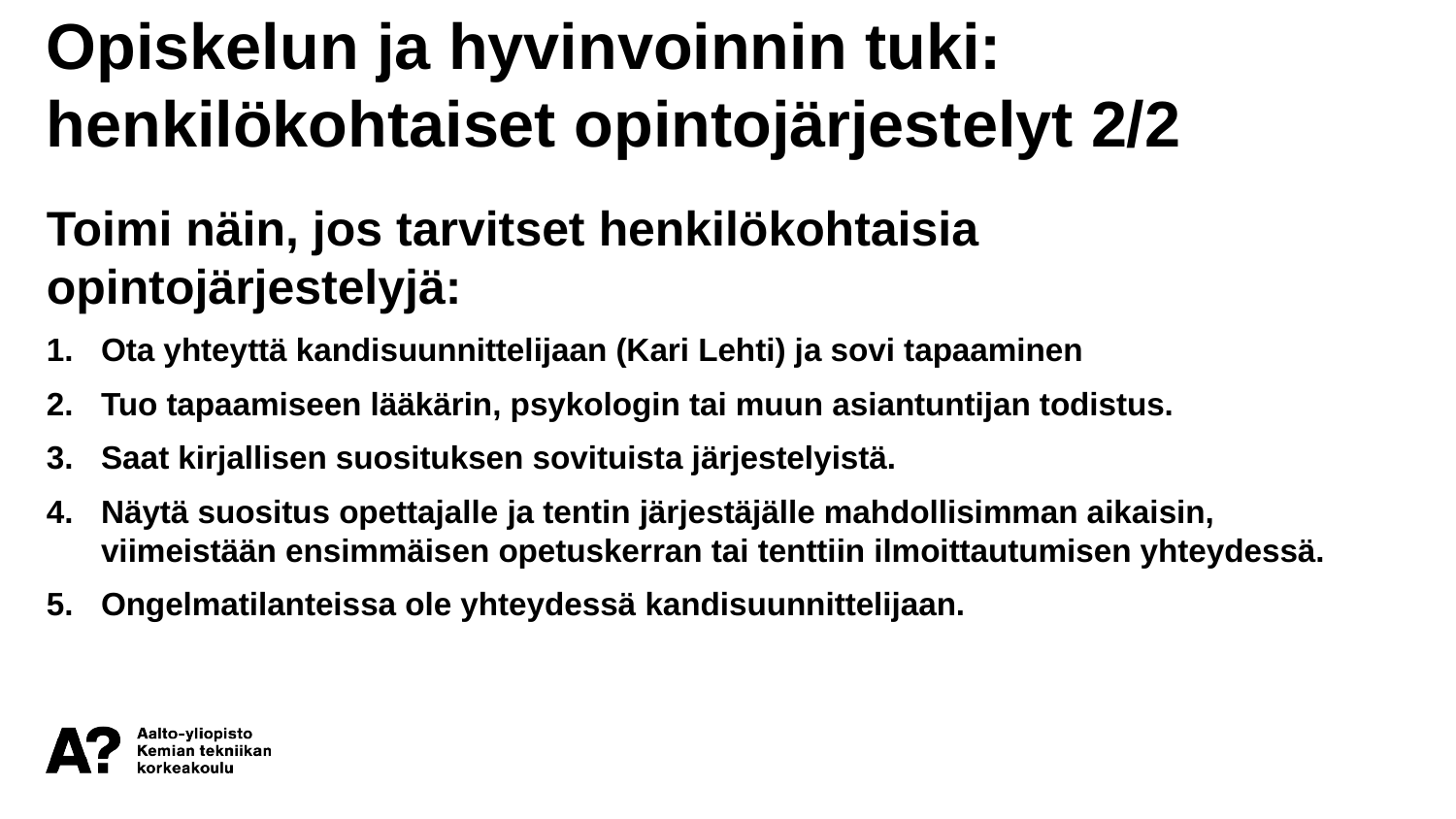

Opiskelun ja hyvinvoinnin tuki: henkilökohtaiset opintojärjestelyt 2/2
Toimi näin, jos tarvitset henkilökohtaisia opintojärjestelyjä:
Ota yhteyttä kandisuunnittelijaan (Kari Lehti) ja sovi tapaaminen
Tuo tapaamiseen lääkärin, psykologin tai muun asiantuntijan todistus.
Saat kirjallisen suosituksen sovituista järjestelyistä.
Näytä suositus opettajalle ja tentin järjestäjälle mahdollisimman aikaisin, viimeistään ensimmäisen opetuskerran tai tenttiin ilmoittautumisen yhteydessä.
Ongelmatilanteissa ole yhteydessä kandisuunnittelijaan.